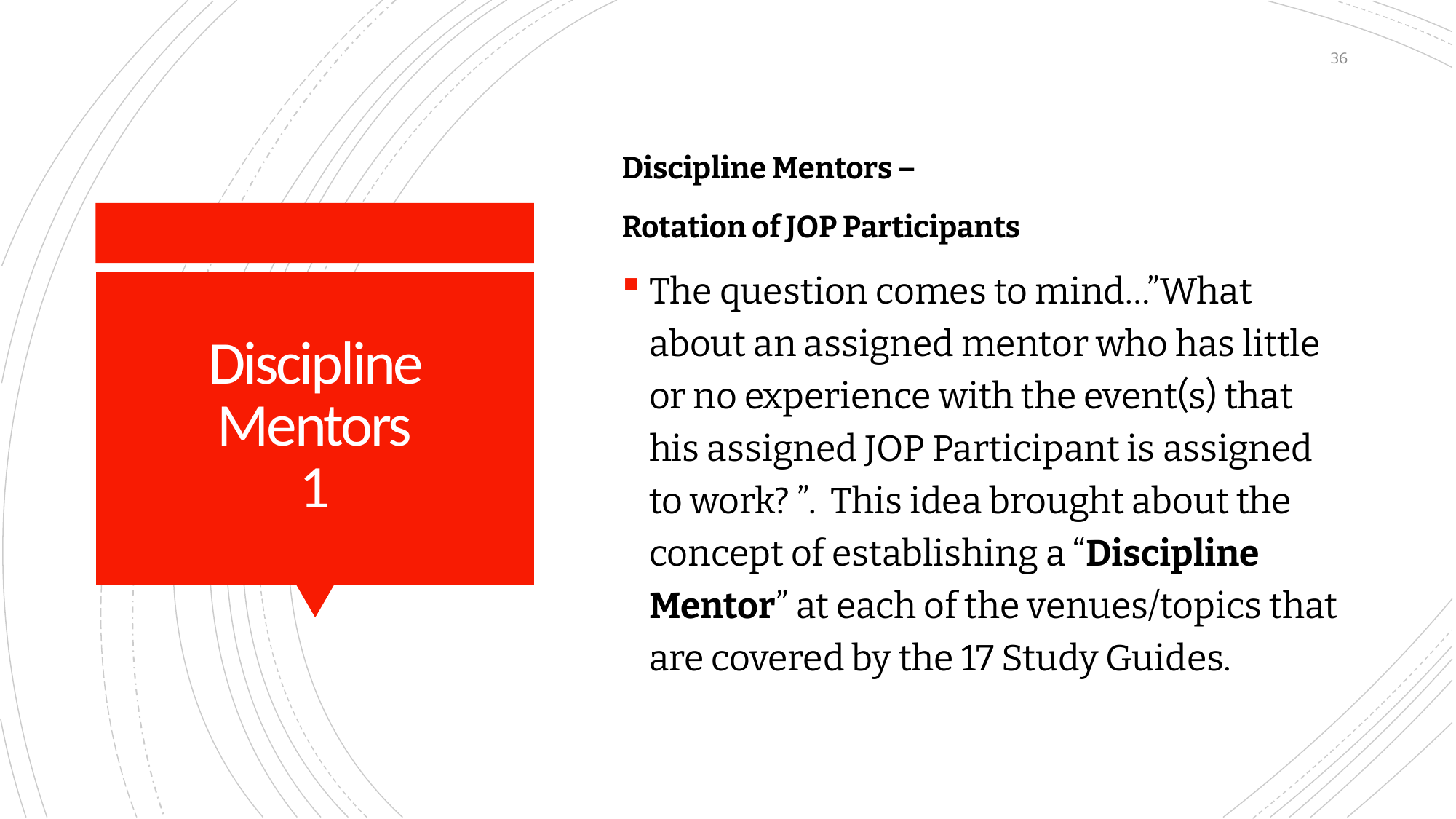

36
Discipline Mentors –
Rotation of JOP Participants
The question comes to mind…”What about an assigned mentor who has little or no experience with the event(s) that his assigned JOP Participant is assigned to work? ”.  This idea brought about the concept of establishing a “Discipline Mentor” at each of the venues/topics that are covered by the 17 Study Guides.
# Discipline Mentors 1